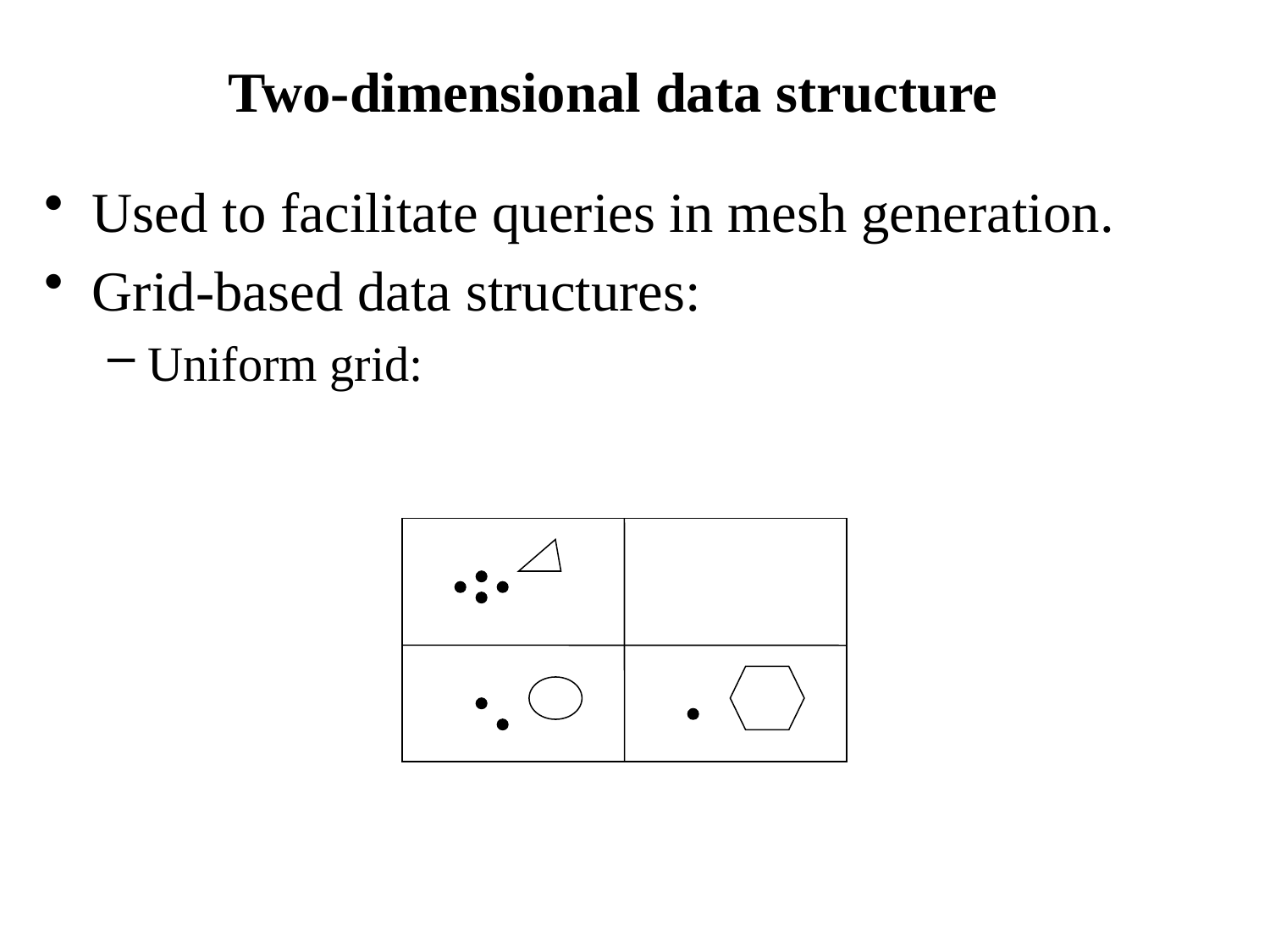

# Two-dimensional data structure
Used to facilitate queries in mesh generation.
Grid-based data structures:
Uniform grid: